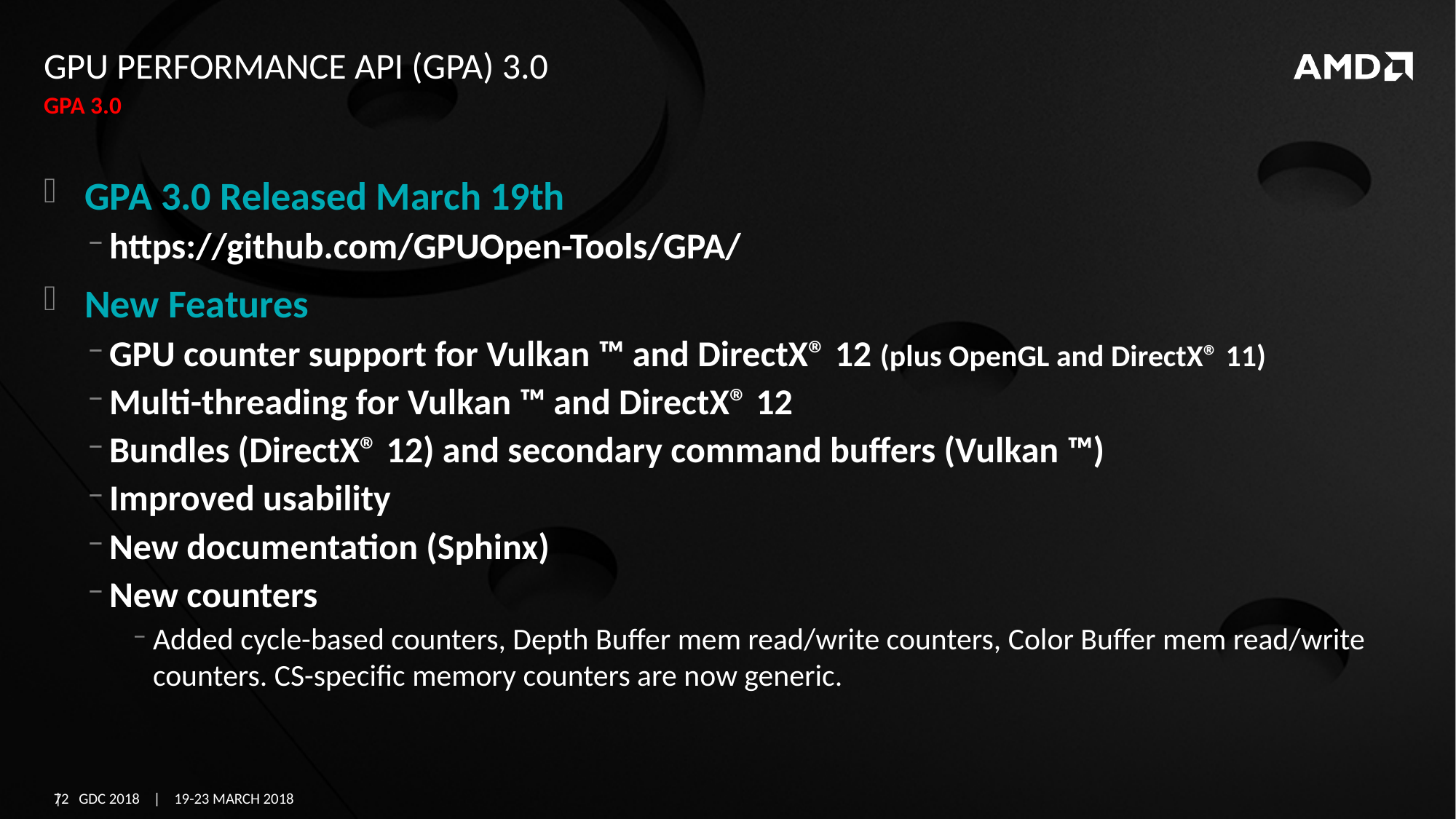

# GPU Performance API (GPA) 3.0
GPA 3.0
GPA 3.0 Released March 19th
https://github.com/GPUOpen-Tools/GPA/
New Features
GPU counter support for Vulkan ™ and DirectX® 12 (plus OpenGL and DirectX® 11)
Multi-threading for Vulkan ™ and DirectX® 12
Bundles (DirectX® 12) and secondary command buffers (Vulkan ™)
Improved usability
New documentation (Sphinx)
New counters
Added cycle-based counters, Depth Buffer mem read/write counters, Color Buffer mem read/write counters. CS-specific memory counters are now generic.